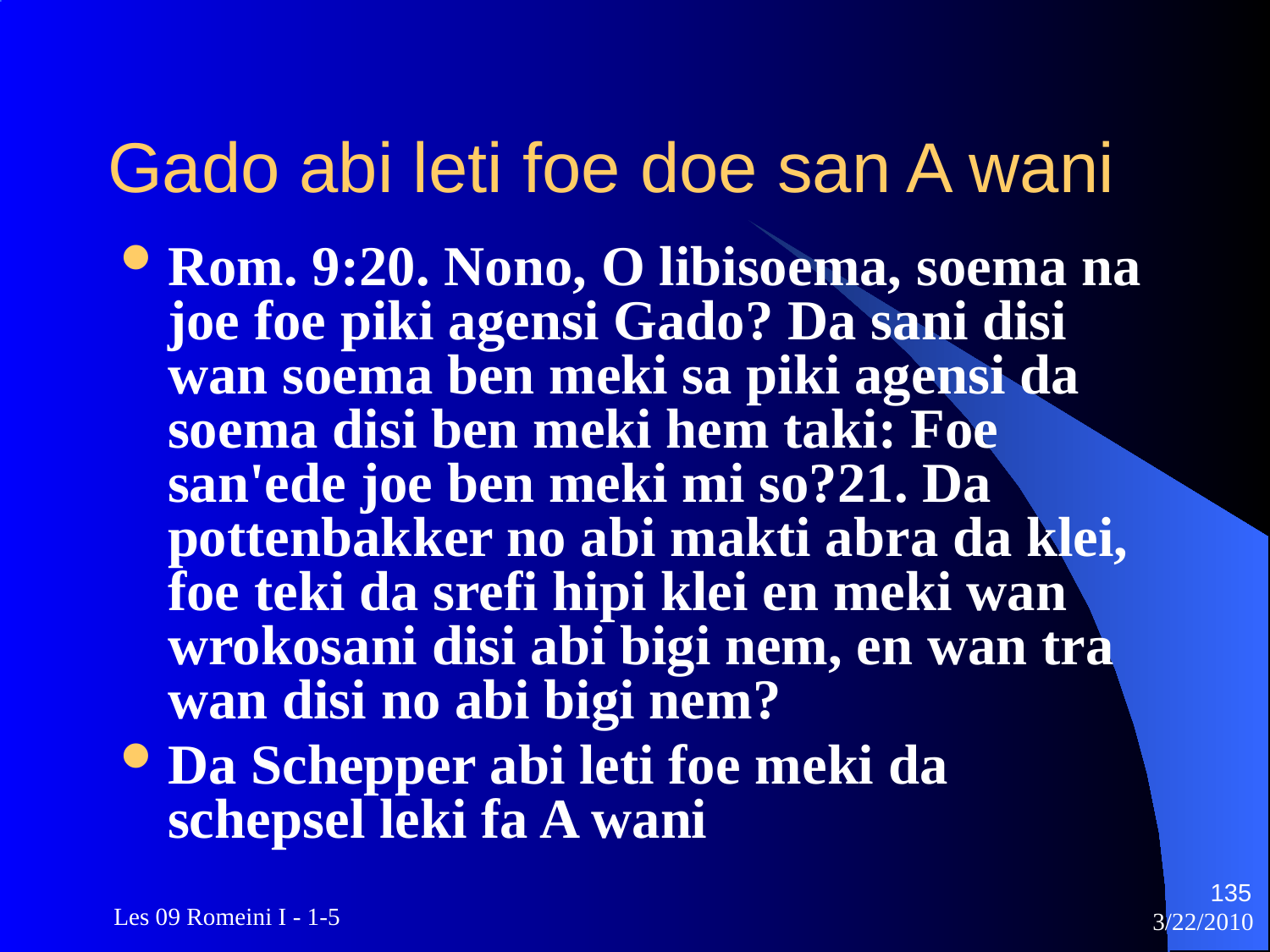

# Gado abi leti foe doe san A wani
Rom. 9:20. Nono, O libisoema, soema na joe foe piki agensi Gado? Da sani disi wan soema ben meki sa piki agensi da soema disi ben meki hem taki: Foe san'ede joe ben meki mi so?21. Da pottenbakker no abi makti abra da klei, foe teki da srefi hipi klei en meki wan wrokosani disi abi bigi nem, en wan tra wan disi no abi bigi nem?
Da Schepper abi leti foe meki da schepsel leki fa A wani
135
 Les 09 Romeini I - 1-5
3/22/2010